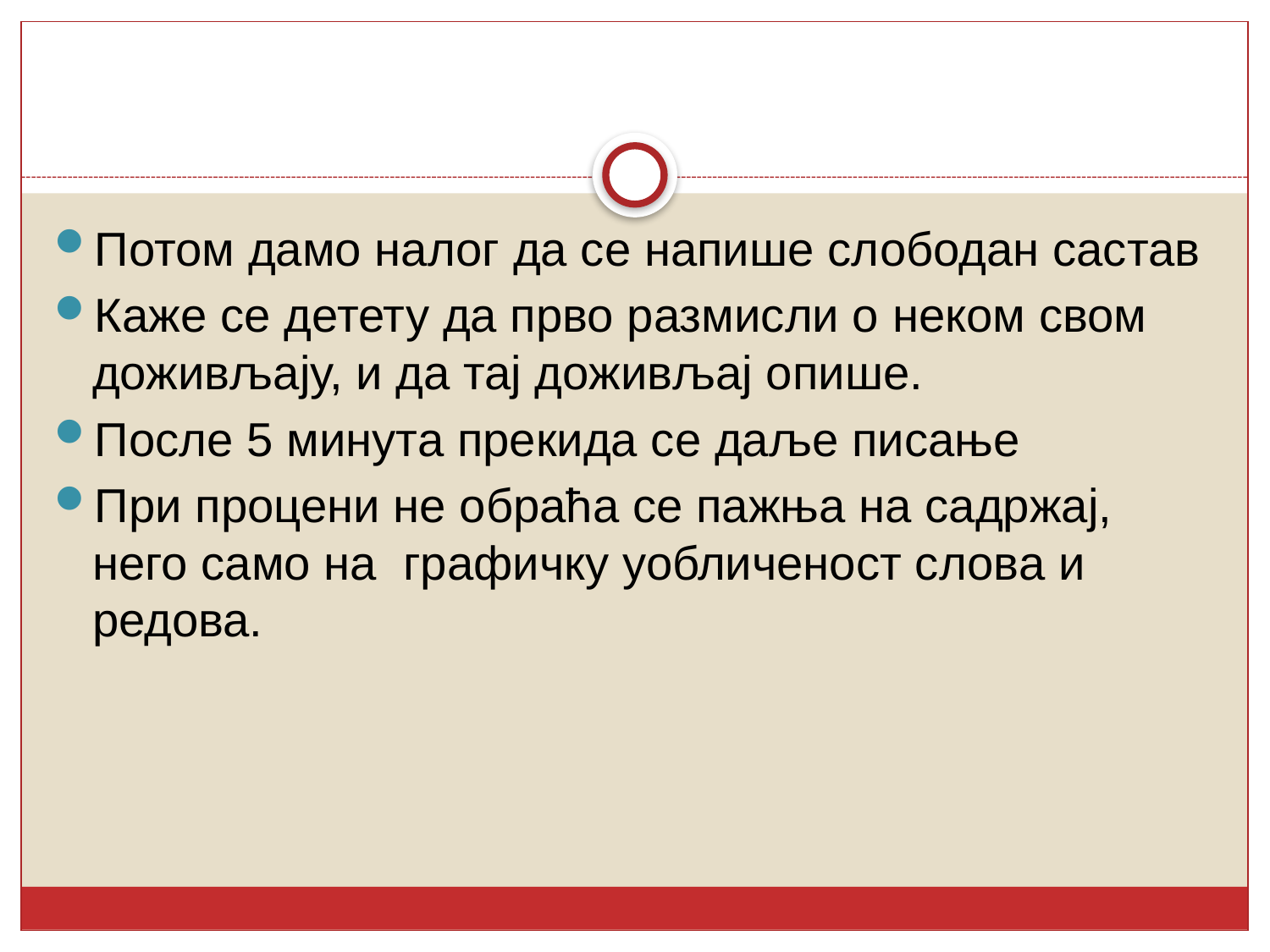

Потом дамо налог да се напише слободан састав
Каже се детету да прво размисли о неком свом доживљају, и да тај доживљај опише.
После 5 минута прекида се даље писање
При процени не обраћа се пажња на садржај, него само на  графичку уобличеност слова и редова.